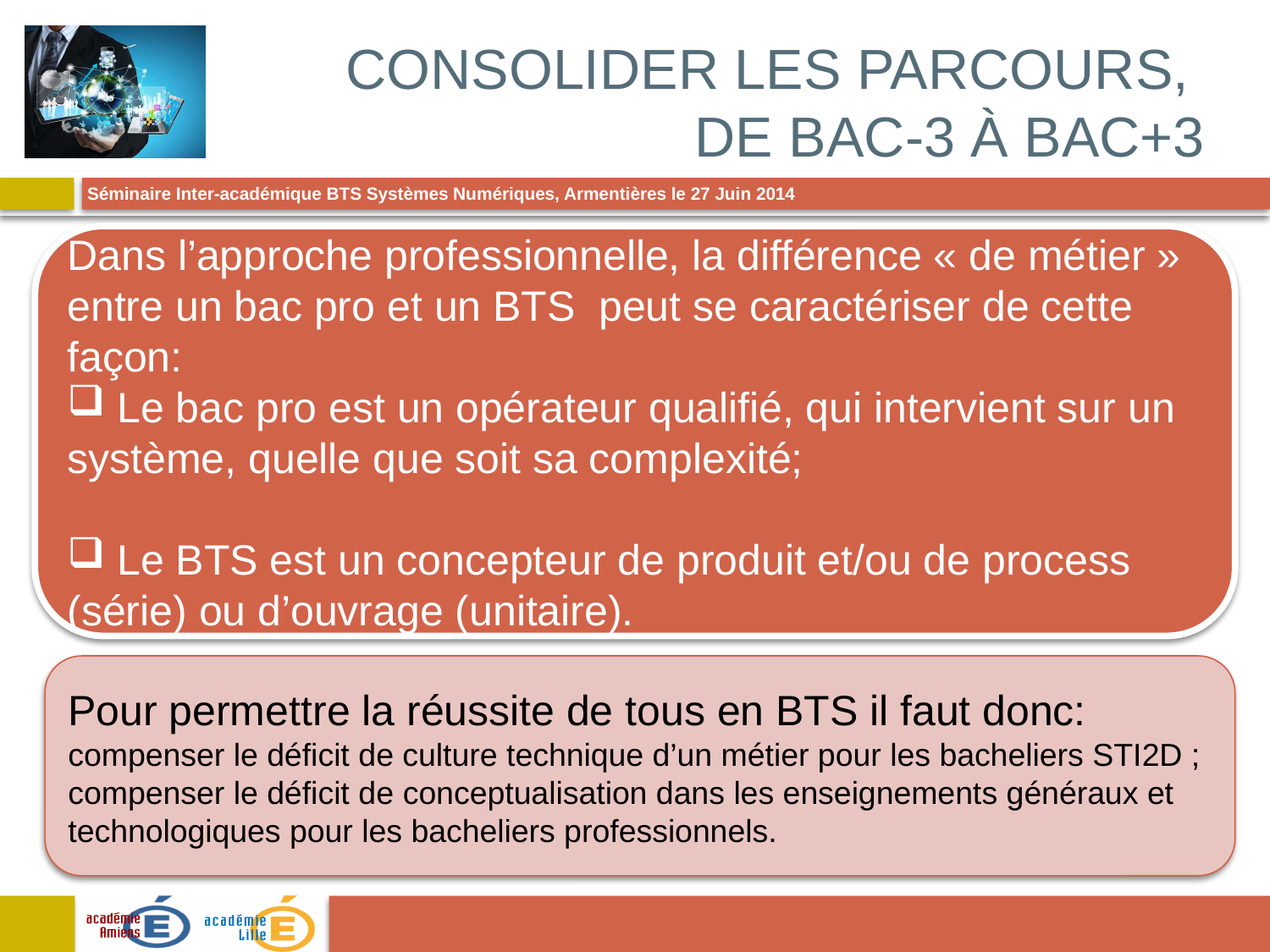

# Consolider les parcours, de bac-3 à bac+3
Dans l’approche professionnelle, la différence « de métier » entre un bac pro et un BTS  peut se caractériser de cette façon:
 Le bac pro est un opérateur qualifié, qui intervient sur un système, quelle que soit sa complexité;

 Le BTS est un concepteur de produit et/ou de process (série) ou d’ouvrage (unitaire).
Pour permettre la réussite de tous en BTS il faut donc:
compenser le déficit de culture technique d’un métier pour les bacheliers STI2D ;
compenser le déficit de conceptualisation dans les enseignements généraux et technologiques pour les bacheliers professionnels.